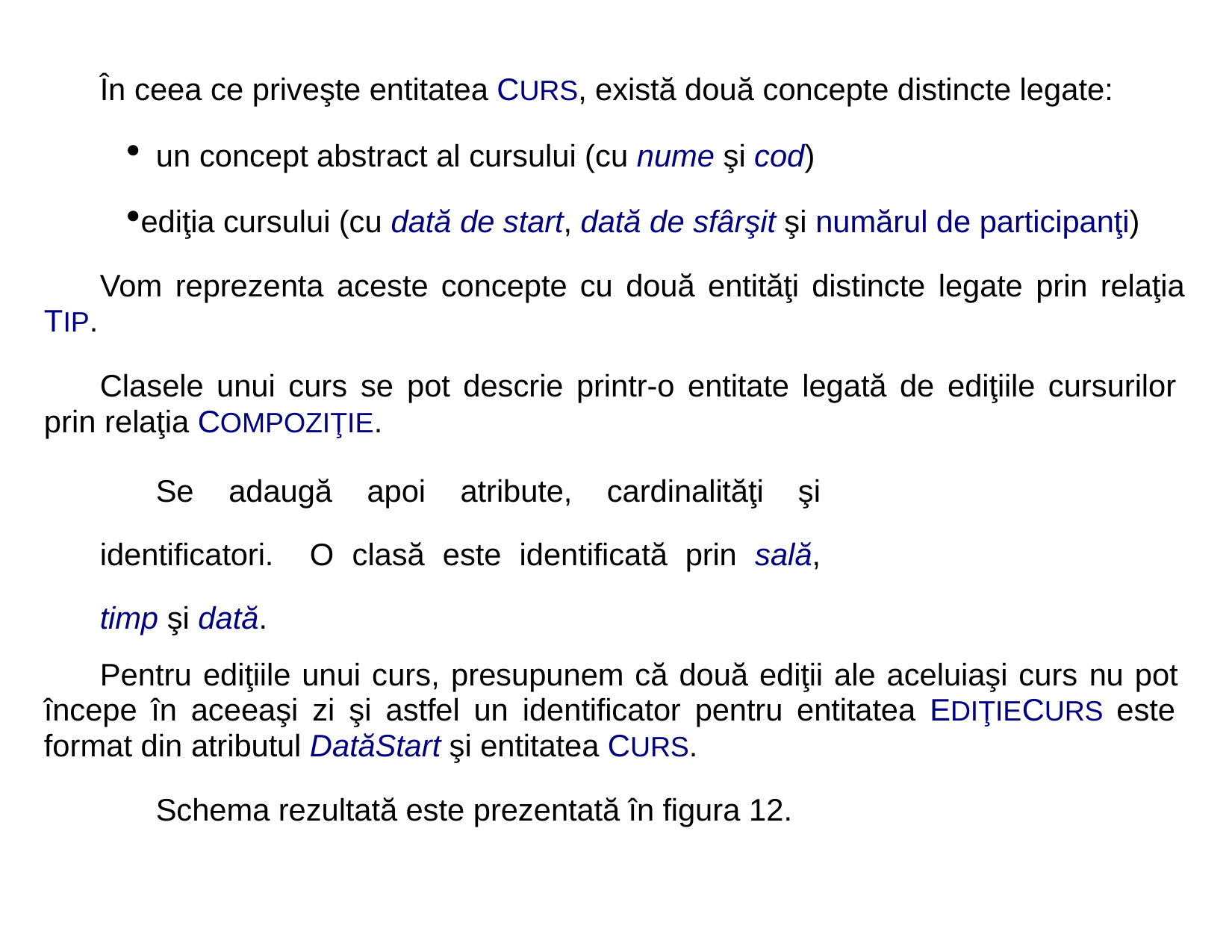

În ceea ce priveşte entitatea CURS, există două concepte distincte legate:
un concept abstract al cursului (cu nume şi cod)
ediţia cursului (cu dată de start, dată de sfârşit şi numărul de participanţi)  Vom reprezenta aceste concepte cu două entităţi distincte legate prin relaţia
TIP.
Clasele unui curs se pot descrie printr-o entitate legată de ediţiile cursurilor  prin relaţia COMPOZIŢIE.
Se adaugă apoi atribute, cardinalităţi şi identificatori.  O clasă este identificată prin sală, timp şi dată.
Pentru ediţiile unui curs, presupunem că două ediţii ale aceluiaşi curs nu pot  începe în aceeaşi zi şi astfel un identificator pentru entitatea EDIŢIECURS este  format din atributul DatăStart şi entitatea CURS.
Schema rezultată este prezentată în figura 12.